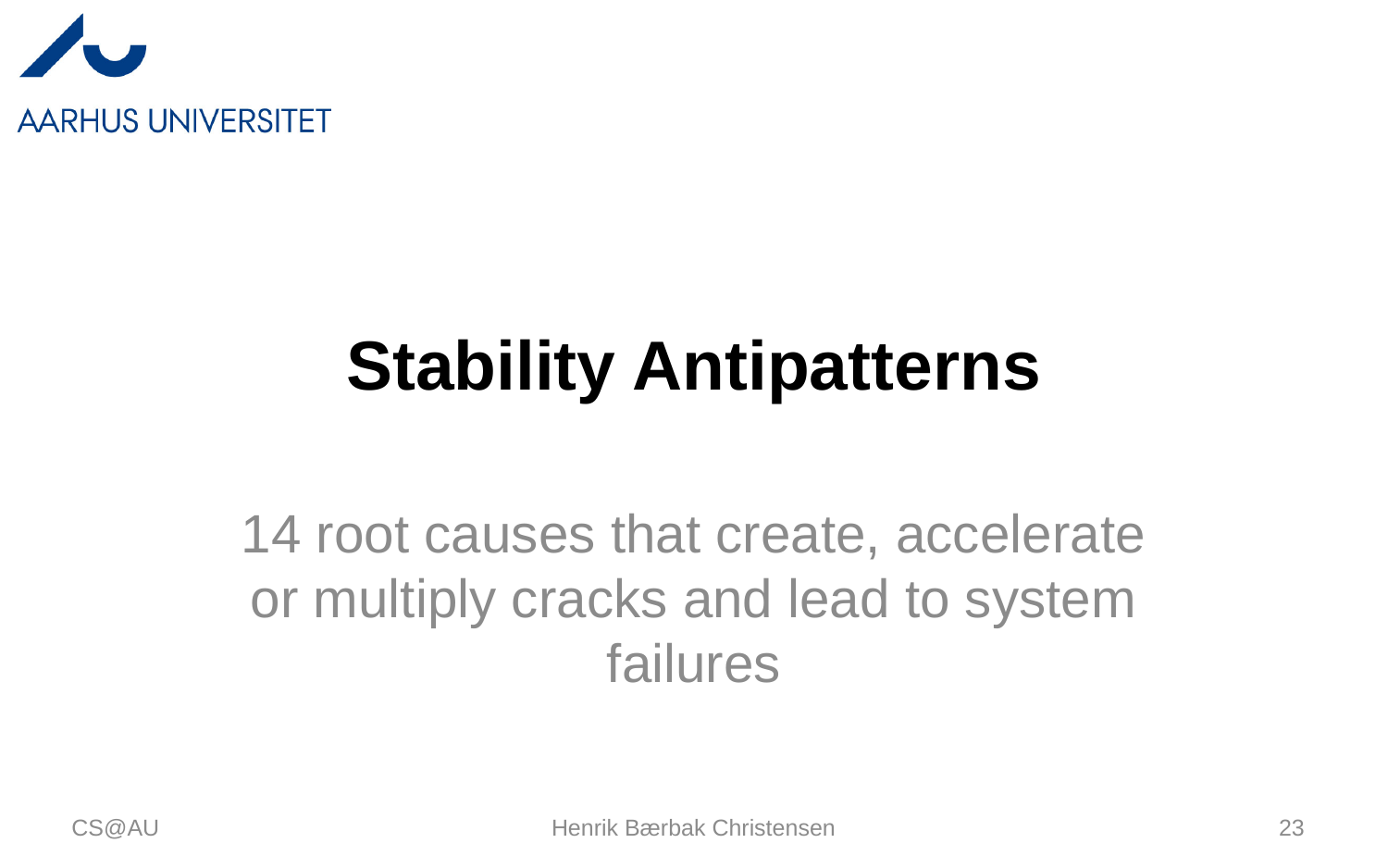

# Stability Antipatterns
14 root causes that create, accelerate or multiply cracks and lead to system failures
CS@AU
Henrik Bærbak Christensen
23